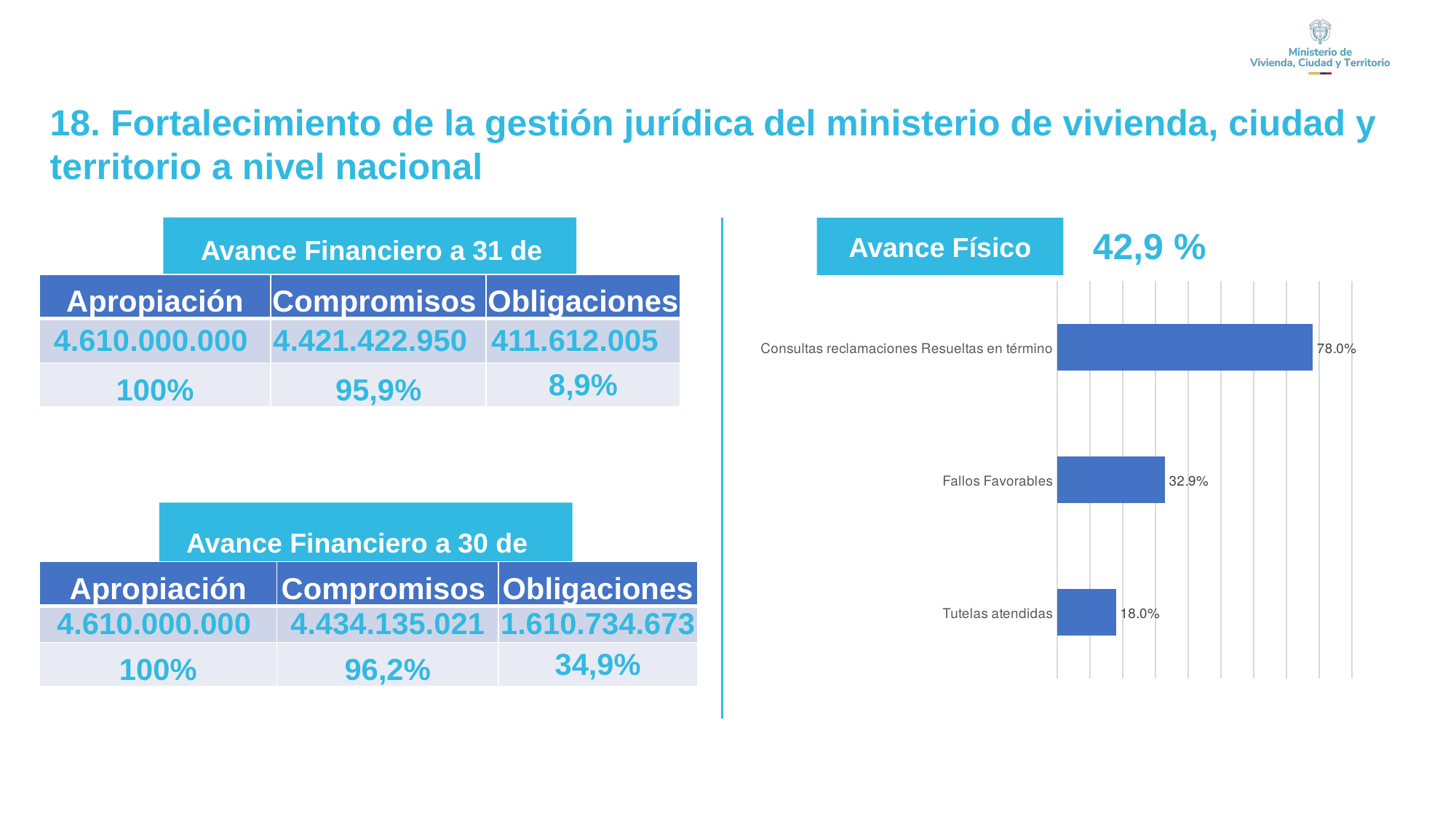

18. Fortalecimiento de la gestión jurídica del ministerio de vivienda, ciudad y territorio a nivel nacional

42,9 %
Avance Físico
Avance Financiero a 31 de marzo

### Chart

| Category |  |
|---|---|
| Tutelas atendidas | 0.17954448701575138 |
| Fallos Favorables | 0.3285165951682095 |
| Consultas reclamaciones Resueltas en término | 0.78 |
| Apropiación | Compromisos | Obligaciones |
| --- | --- | --- |
| 4.610.000.000 | 4.421.422.950 | 411.612.005 |
| 100% | 95,9% | 8,9% |
|  |  |  |
| --- | --- | --- |

Avance Financiero a 30 de junio
| Apropiación | Compromisos | Obligaciones |
| --- | --- | --- |
| 4.610.000.000 | 4.434.135.021 | 1.610.734.673 |
| 100% | 96,2% | 34,9% |